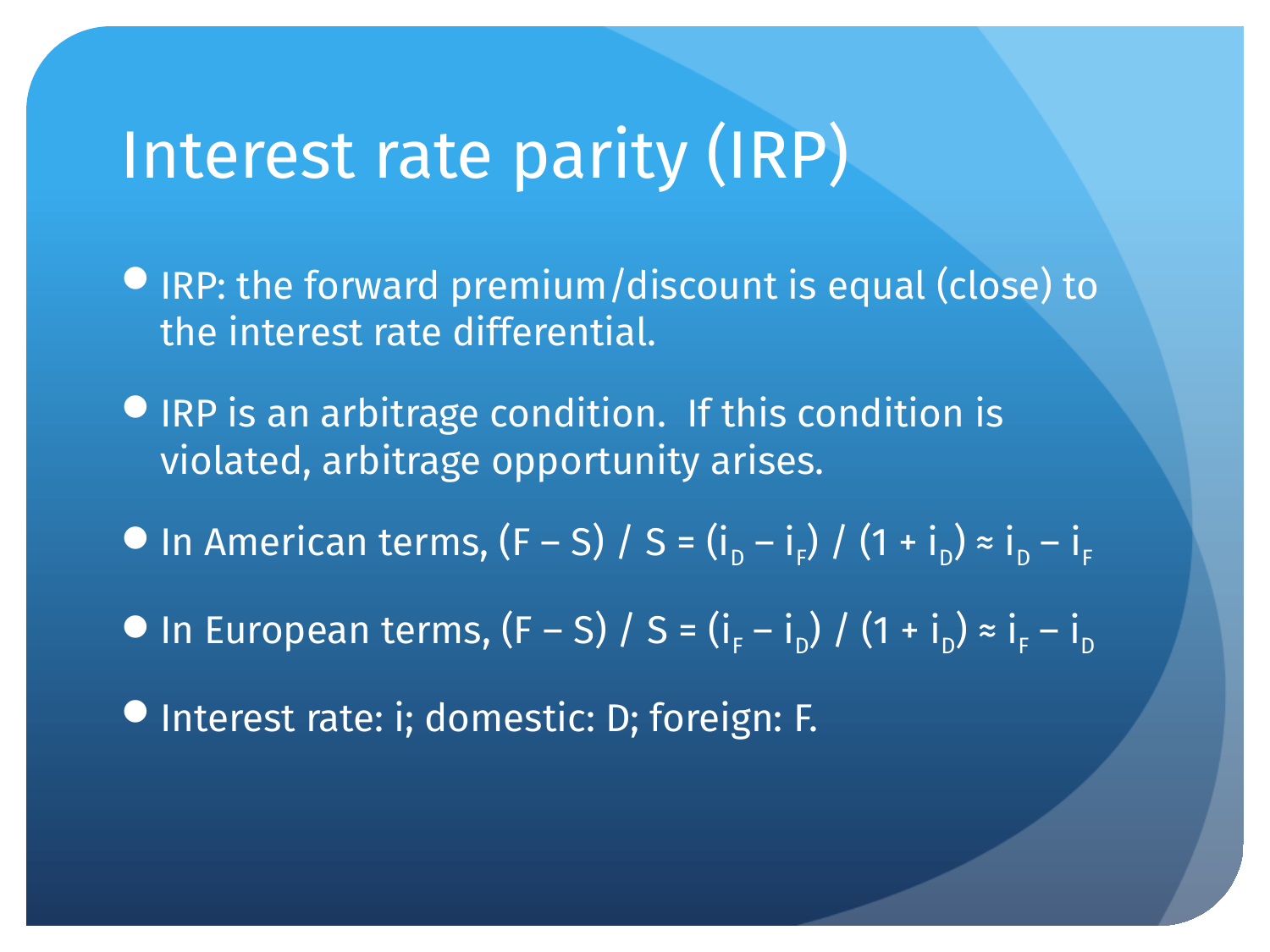

# Interest rate parity (IRP)
IRP: the forward premium/discount is equal (close) to the interest rate differential.
IRP is an arbitrage condition.  If this condition is violated, arbitrage opportunity arises.
In American terms, (F – S) / S = (iD – iF) / (1 + iD) ≈ iD – iF
In European terms, (F – S) / S = (iF – iD) / (1 + iD) ≈ iF – iD
Interest rate: i; domestic: D; foreign: F.